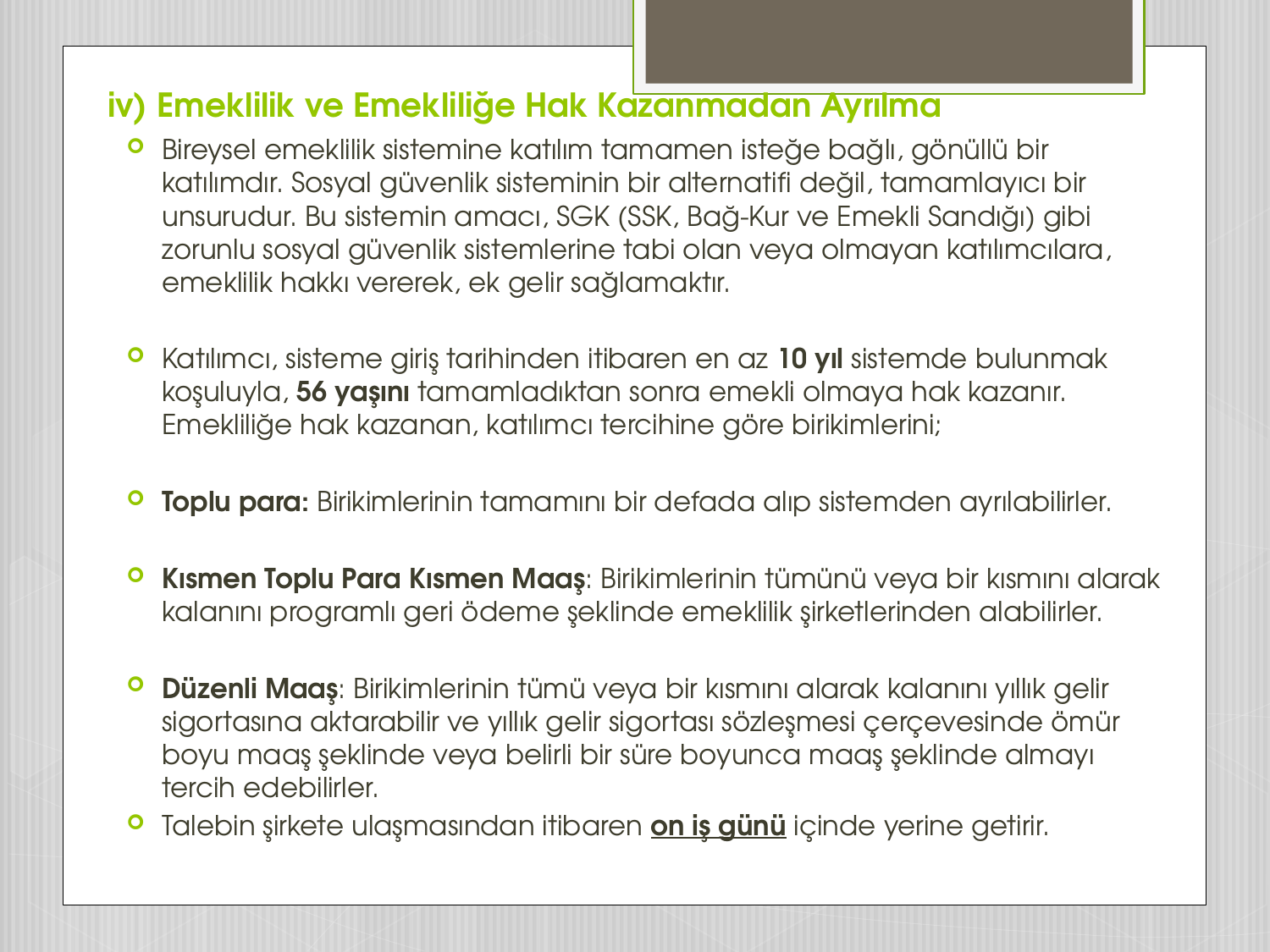

# iv) Emeklilik ve Emekliliğe Hak Kazanmadan Ayrılma
Bireysel emeklilik sistemine katılım tamamen isteğe bağlı, gönüllü bir katılımdır. Sosyal güvenlik sisteminin bir alternatifi değil, tamamlayıcı bir unsurudur. Bu sistemin amacı, SGK (SSK, Bağ-Kur ve Emekli Sandığı) gibi zorunlu sosyal güvenlik sistemlerine tabi olan veya olmayan katılımcılara, emeklilik hakkı vererek, ek gelir sağlamaktır.

Katılımcı, sisteme giriş tarihinden itibaren en az 10 yıl sistemde bulunmak koşuluyla, 56 yaşını tamamladıktan sonra emekli olmaya hak kazanır. Emekliliğe hak kazanan, katılımcı tercihine göre birikimlerini;

Toplu para: Birikimlerinin tamamını bir defada alıp sistemden ayrılabilirler.

Kısmen Toplu Para Kısmen Maaş: Birikimlerinin tümünü veya bir kısmını alarak kalanını programlı geri ödeme şeklinde emeklilik şirketlerinden alabilirler.

Düzenli Maaş: Birikimlerinin tümü veya bir kısmını alarak kalanını yıllık gelir sigortasına aktarabilir ve yıllık gelir sigortası sözleşmesi çerçevesinde ömür boyu maaş şeklinde veya belirli bir süre boyunca maaş şeklinde almayı tercih edebilirler.
Talebin şirkete ulaşmasından itibaren on iş günü içinde yerine getirir.